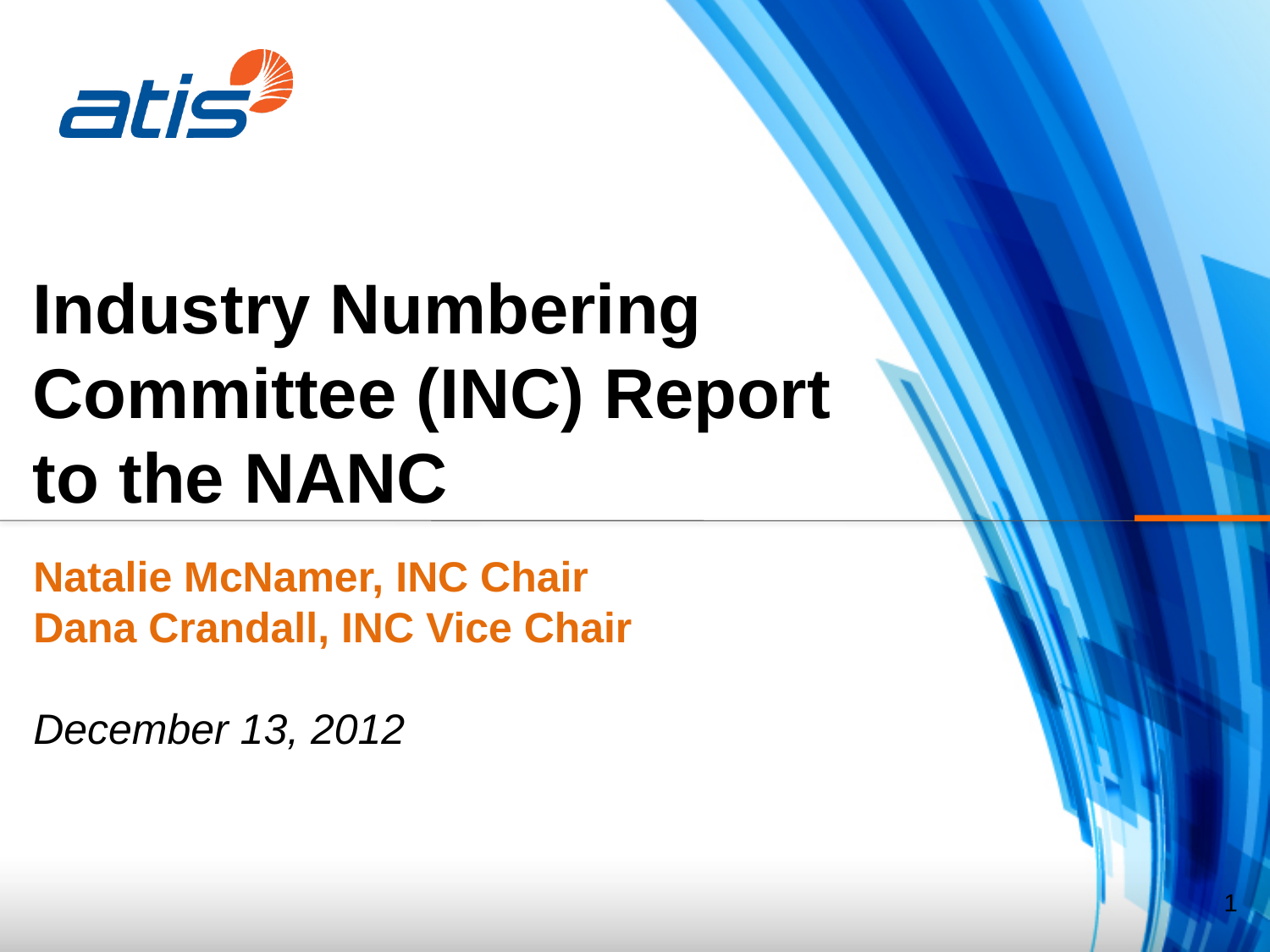

Industry Numbering Committee (INC) Report to the NANC

Natalie McNamer, INC Chair
Dana Crandall, INC Vice Chair

December 13, 2012

1